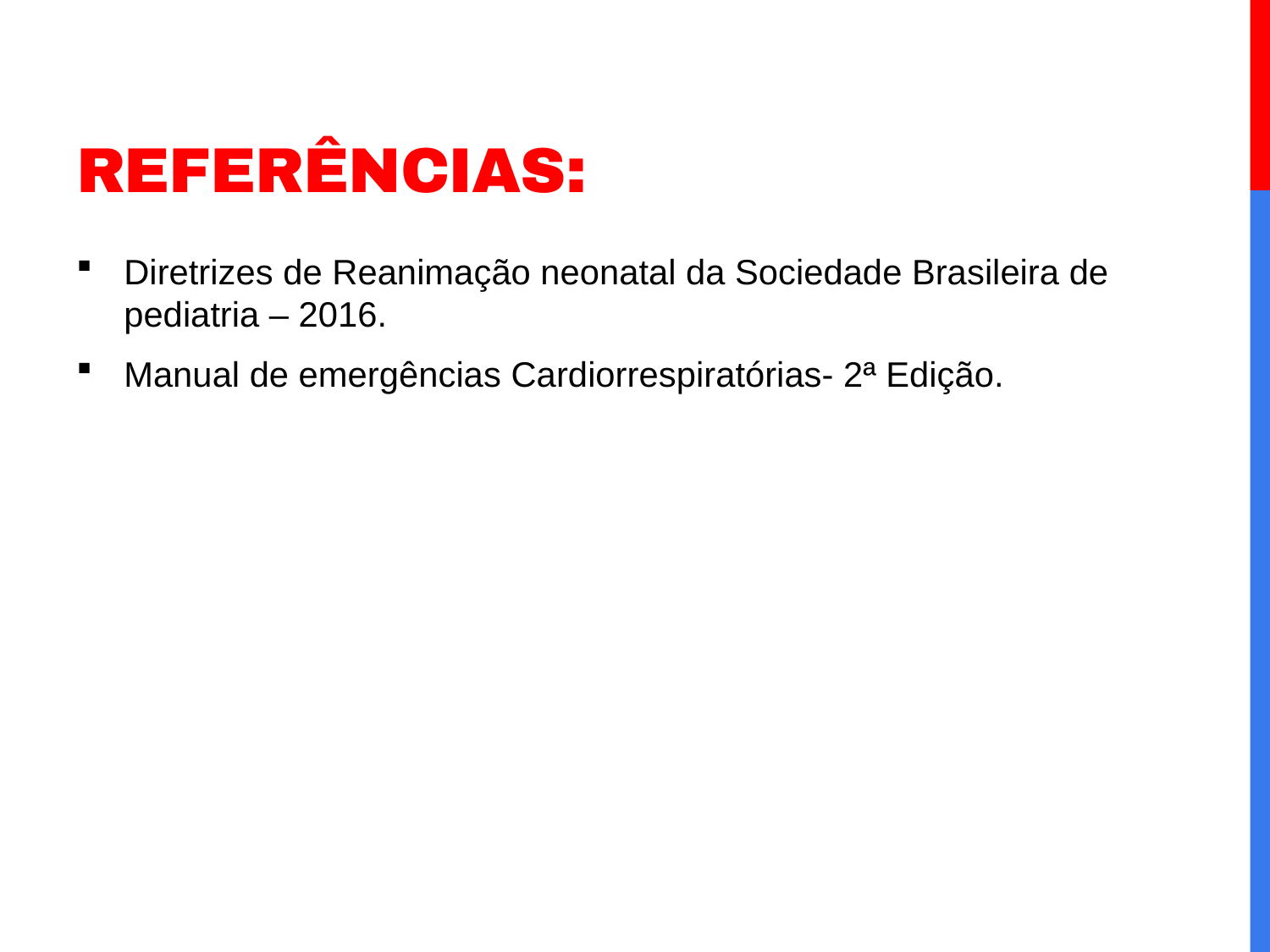

# Referências:
Diretrizes de Reanimação neonatal da Sociedade Brasileira de pediatria – 2016.
Manual de emergências Cardiorrespiratórias- 2ª Edição.